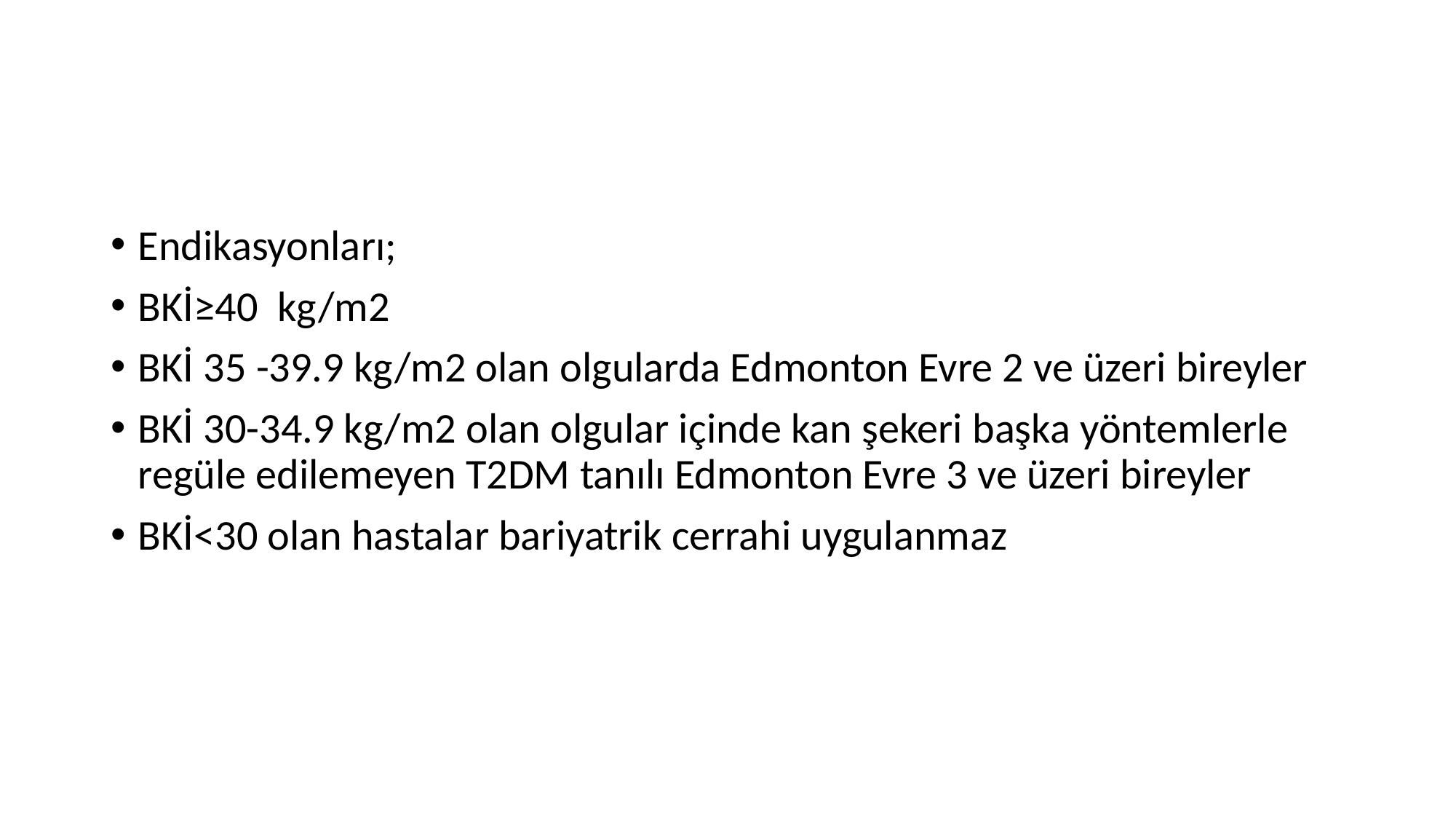

#
Endikasyonları;
BKİ≥40  kg/m2
BKİ 35 -39.9 kg/m2 olan olgularda Edmonton Evre 2 ve üzeri bireyler
BKİ 30-34.9 kg/m2 olan olgular içinde kan şekeri başka yöntemlerle regüle edilemeyen T2DM tanılı Edmonton Evre 3 ve üzeri bireyler
BKİ<30 olan hastalar bariyatrik cerrahi uygulanmaz